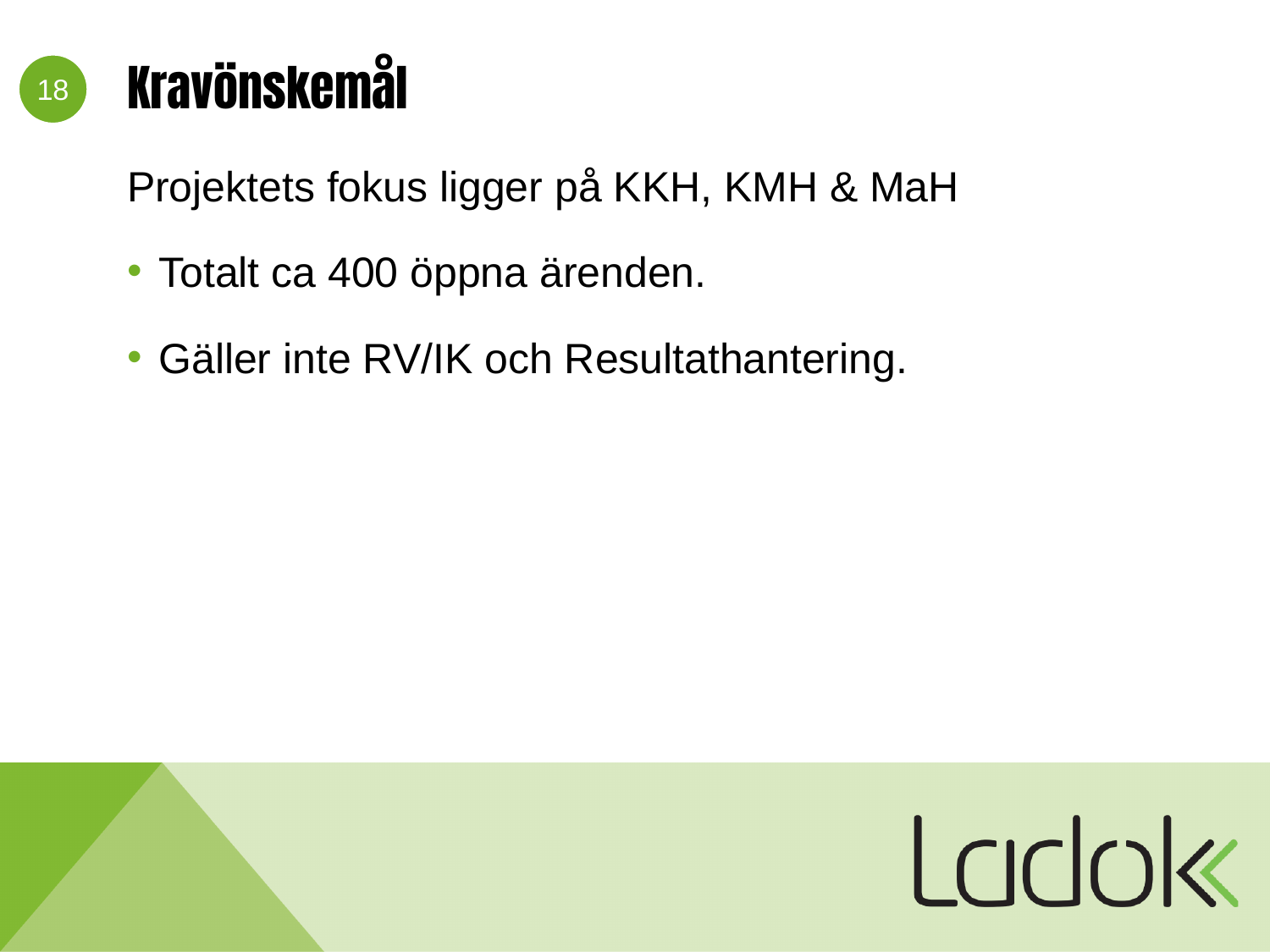

# Kravönskemål
Projektets fokus ligger på KKH, KMH & MaH
Totalt ca 400 öppna ärenden.
Gäller inte RV/IK och Resultathantering.